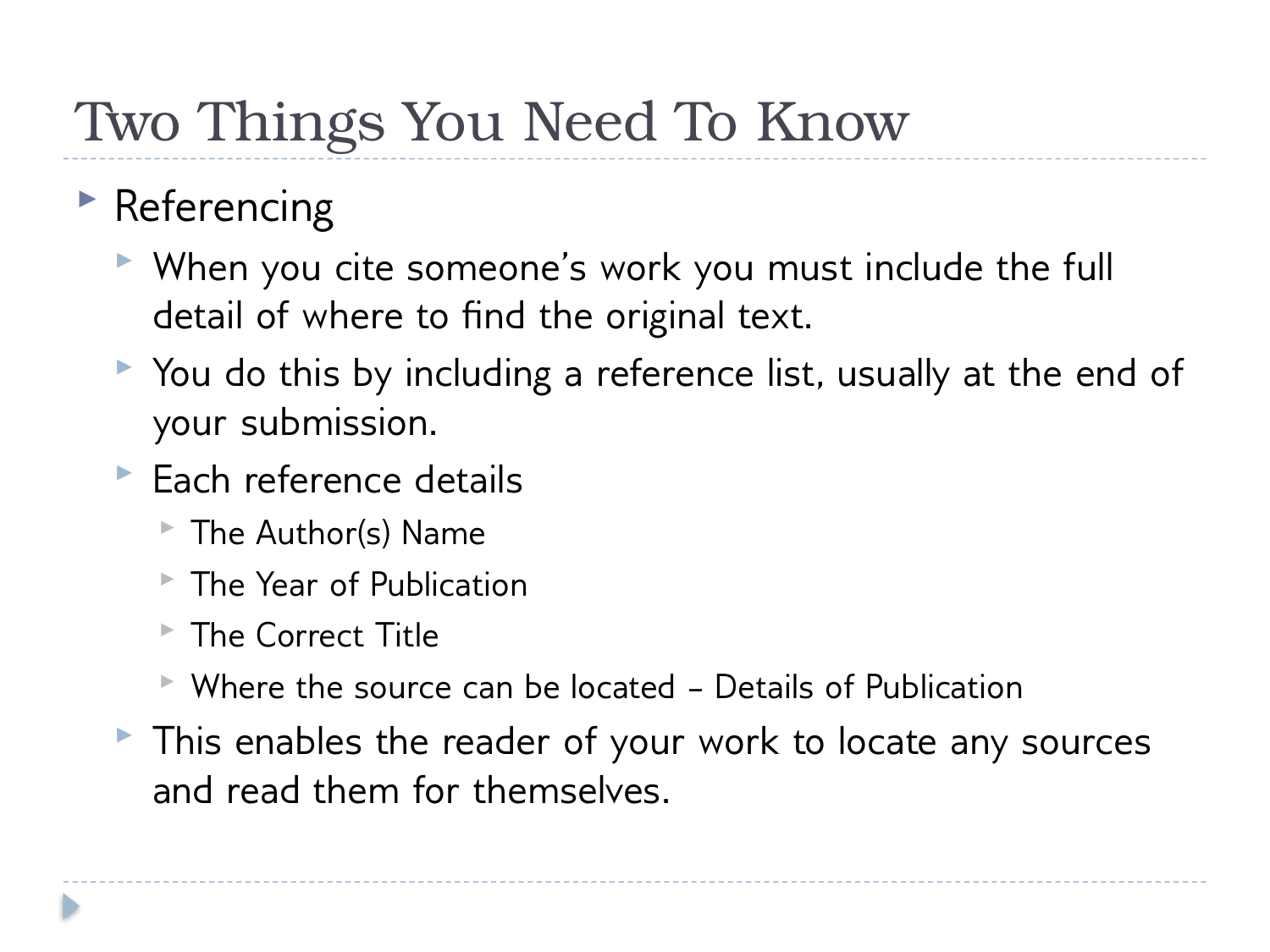

# Two Things You Need To Know
Referencing
When you cite someone’s work you must include the full detail of where to find the original text.
You do this by including a reference list, usually at the end of your submission.
Each reference details
The Author(s) Name
The Year of Publication
The Correct Title
Where the source can be located – Details of Publication
This enables the reader of your work to locate any sources and read them for themselves.